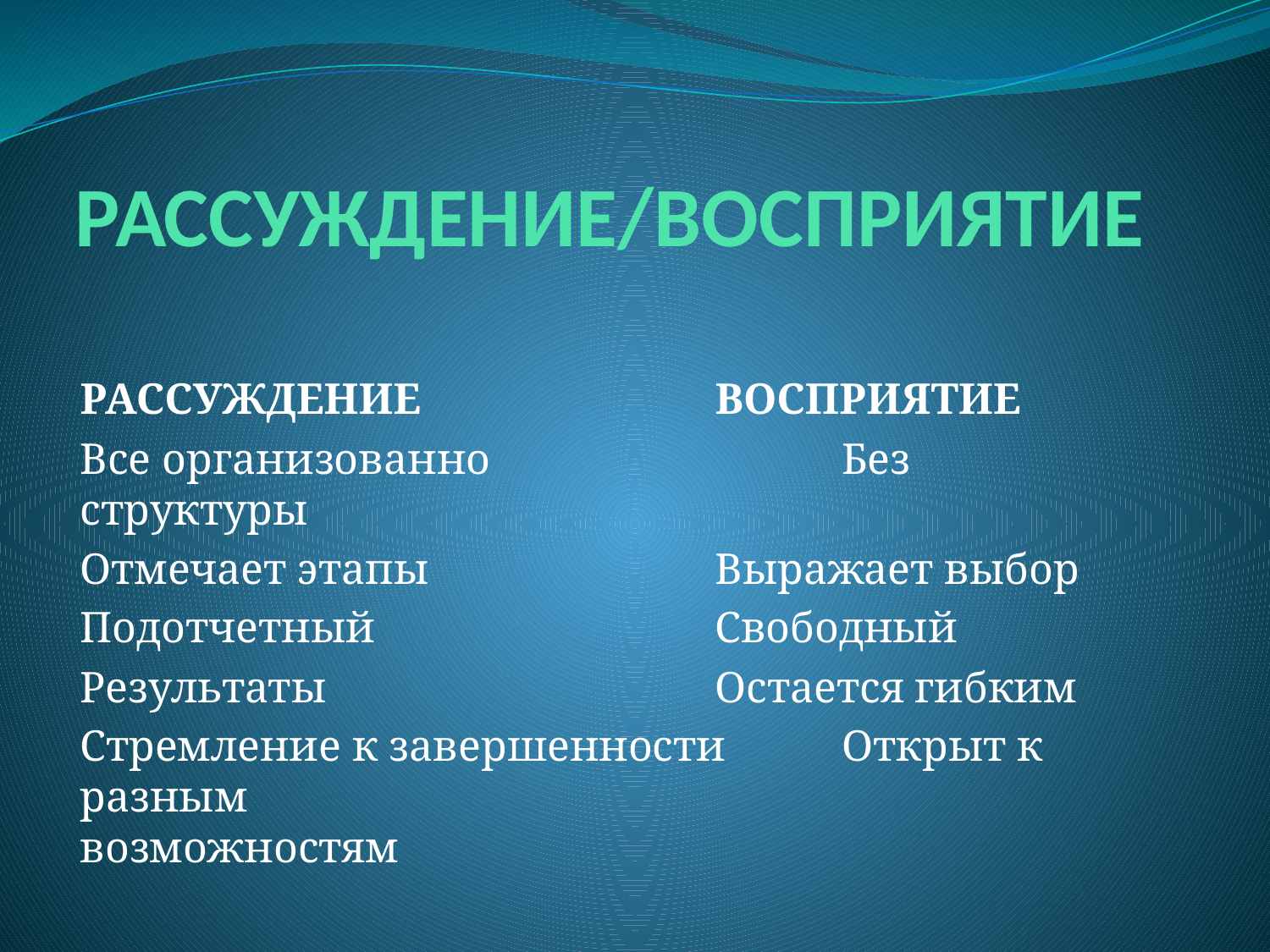

# РАССУЖДЕНИЕ/ВОСПРИЯТИЕ
РАССУЖДЕНИЕ			ВОСПРИЯТИЕ
Все организованно			Без структуры
Отмечает этапы			Выражает выбор
Подотчетный			Свободный
Результаты				Остается гибким
Стремление к завершенности	Открыт к разным 						возможностям